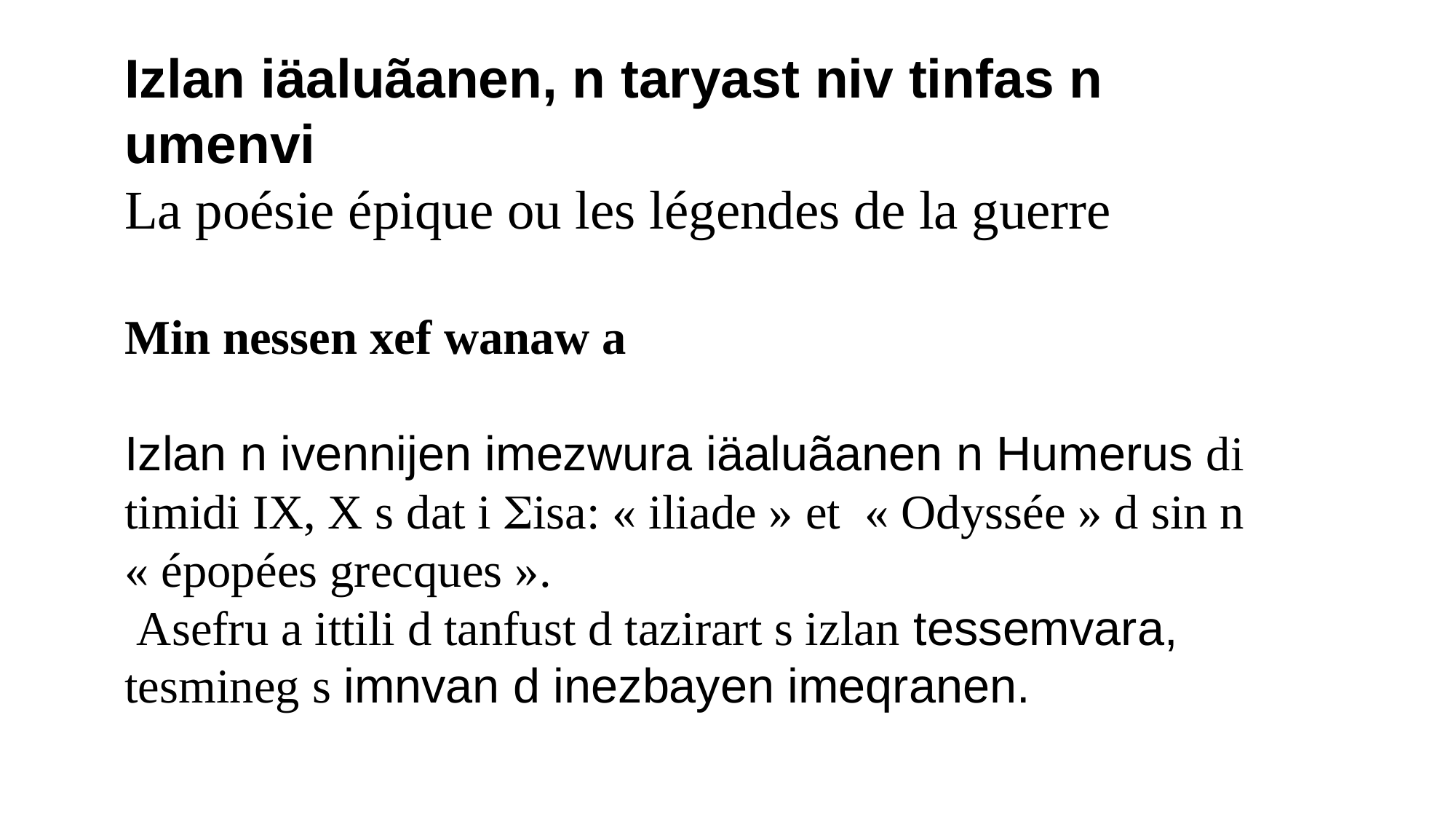

Izlan iäaluãanen, n taryast niv tinfas n umenvi
La poésie épique ou les légendes de la guerre

Min nessen xef wanaw a

Izlan n ivennijen imezwura iäaluãanen n Humerus di timidi IX, X s dat i Σisa: « iliade » et  « Odyssée » d sin n « épopées grecques ».
 Asefru a ittili d tanfust d tazirart s izlan tessemvara, tesmineg s imnvan d inezbayen imeqranen.